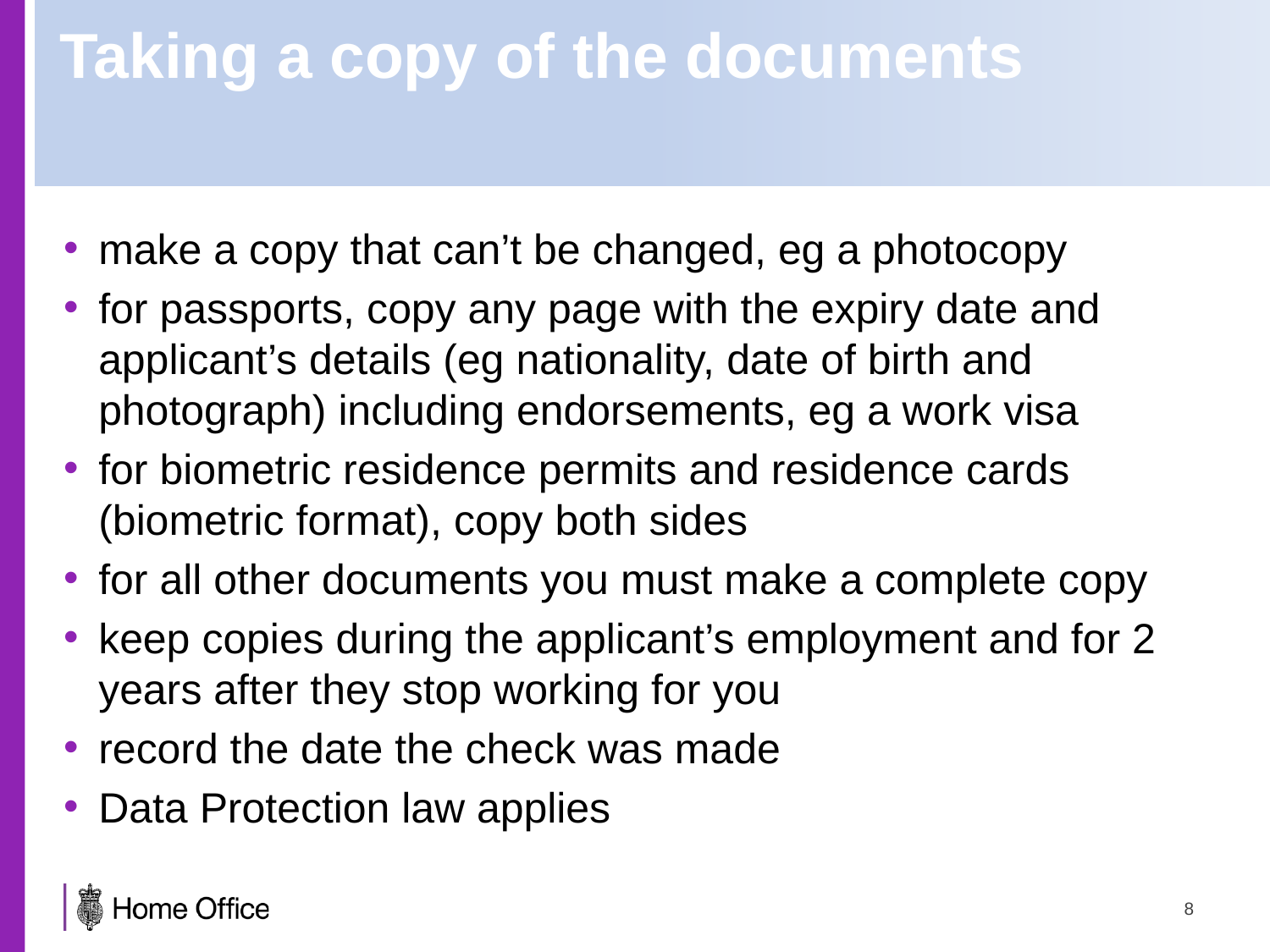

# Taking a copy of the documents
make a copy that can’t be changed, eg a photocopy
for passports, copy any page with the expiry date and applicant’s details (eg nationality, date of birth and photograph) including endorsements, eg a work visa
for biometric residence permits and residence cards (biometric format), copy both sides
for all other documents you must make a complete copy
keep copies during the applicant’s employment and for 2 years after they stop working for you
record the date the check was made
Data Protection law applies

8